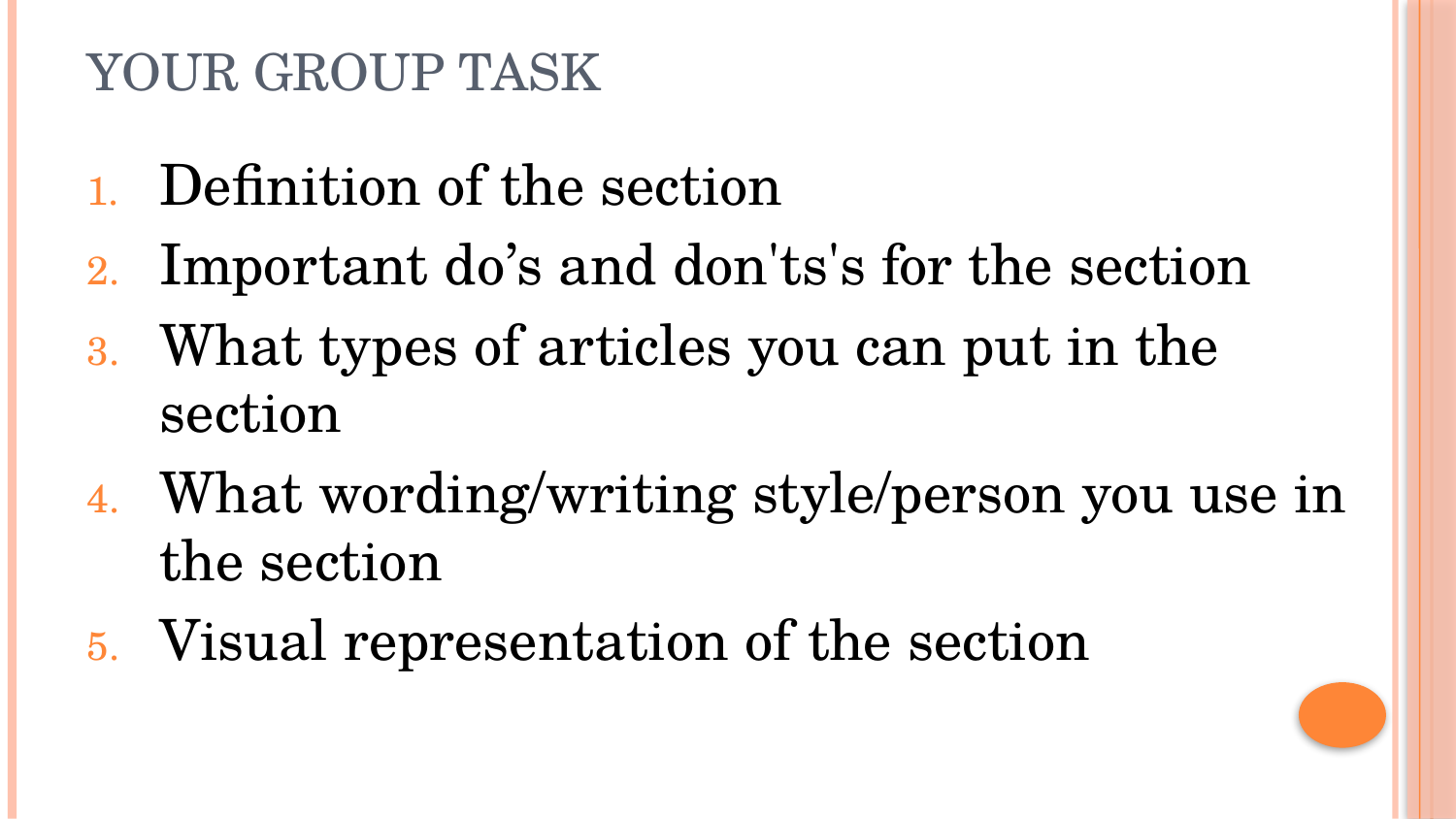

# Your group task
Definition of the section
Important do’s and don'ts's for the section
What types of articles you can put in the section
What wording/writing style/person you use in the section
Visual representation of the section